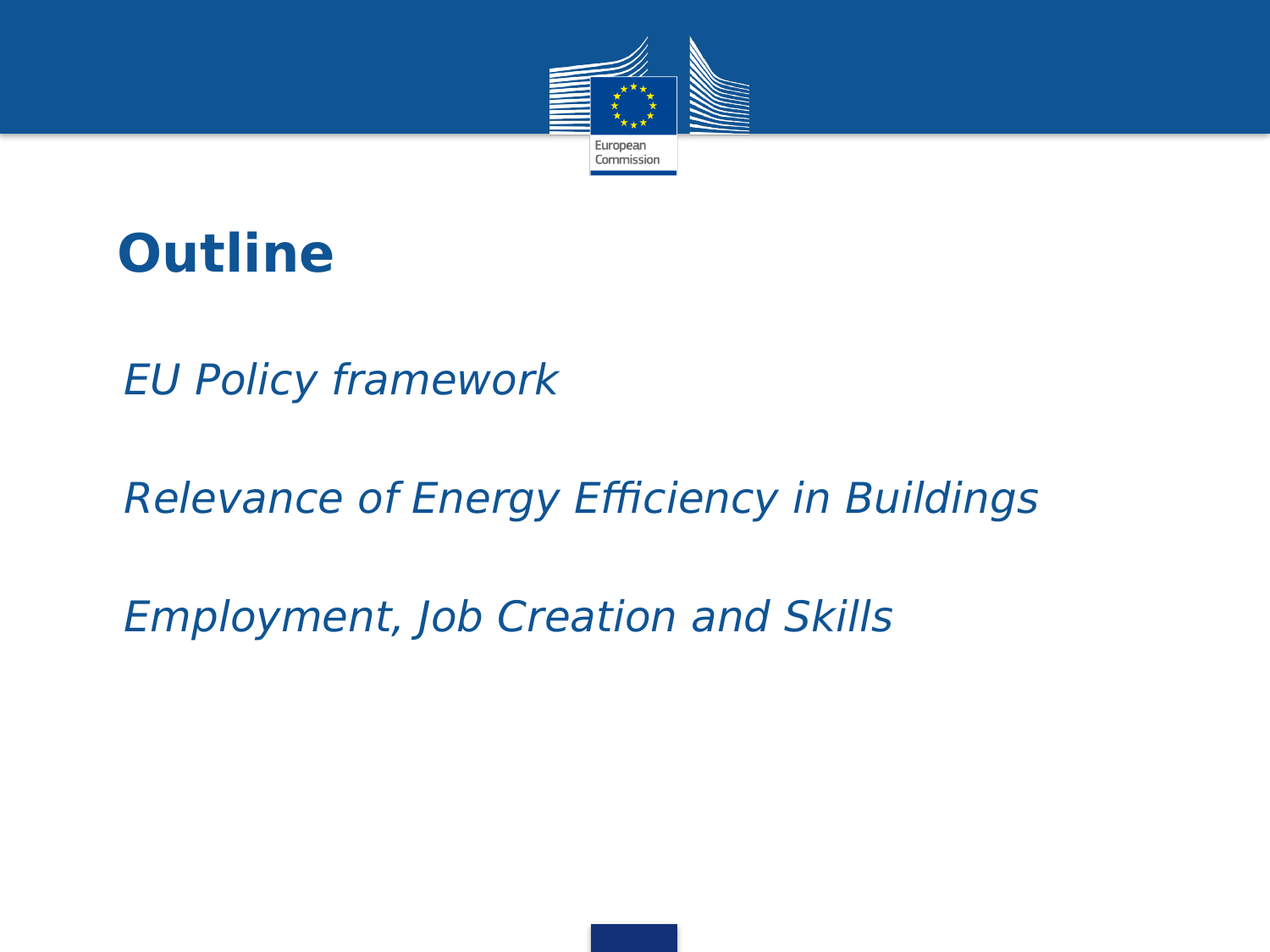

# Outline
EU Policy framework

Relevance of Energy Efficiency in Buildings

Employment, Job Creation and Skills